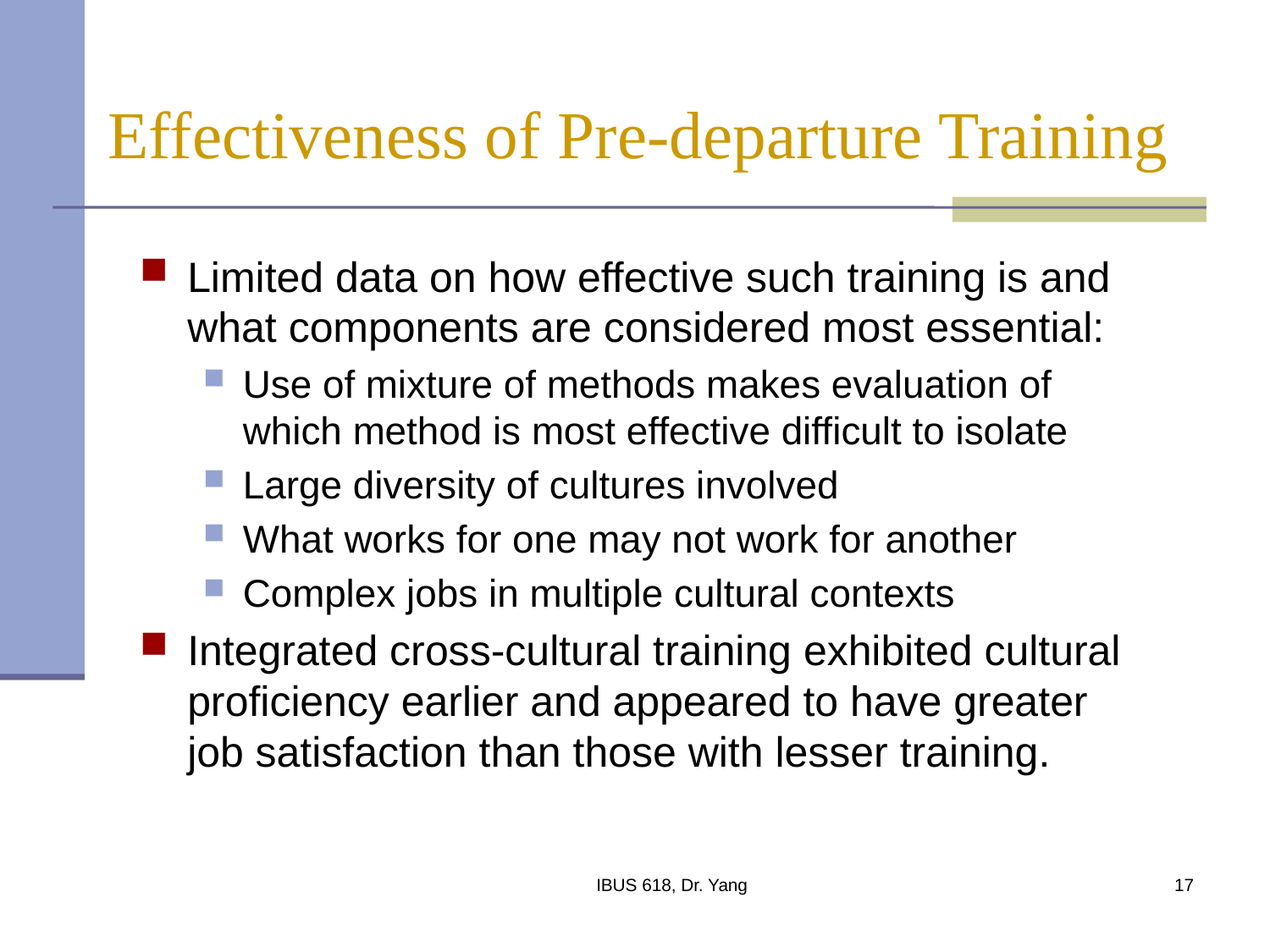

# Effectiveness of Pre-departure Training
Limited data on how effective such training is and what components are considered most essential:
Use of mixture of methods makes evaluation of which method is most effective difficult to isolate
Large diversity of cultures involved
What works for one may not work for another
Complex jobs in multiple cultural contexts
Integrated cross-cultural training exhibited cultural proficiency earlier and appeared to have greater job satisfaction than those with lesser training.
IBUS 618, Dr. Yang
17